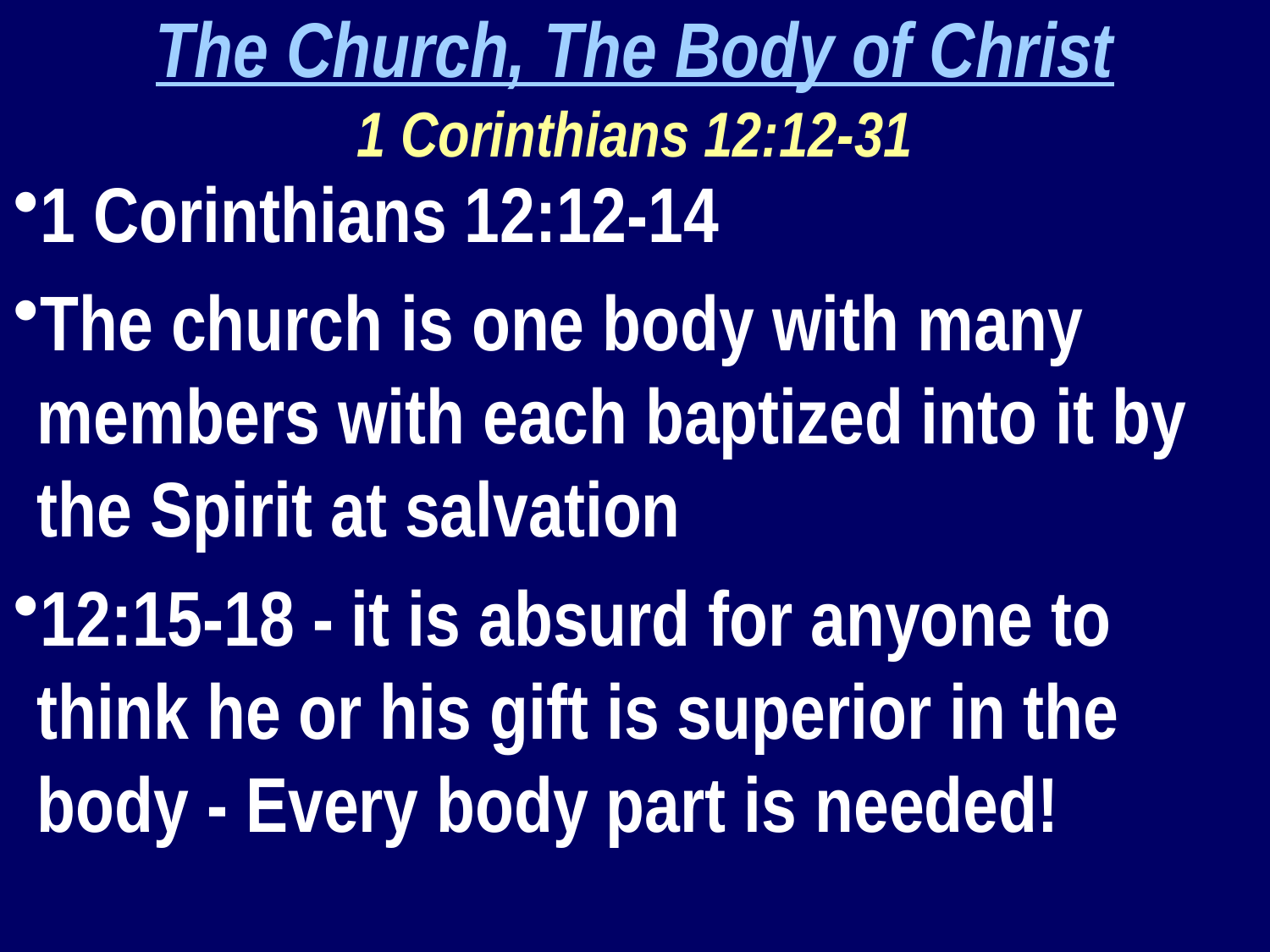

The Church, The Body of Christ
1 Corinthians 12:12-31
1 Corinthians 12:12-14
The church is one body with many members with each baptized into it by the Spirit at salvation
12:15-18 - it is absurd for anyone to think he or his gift is superior in the body - Every body part is needed!